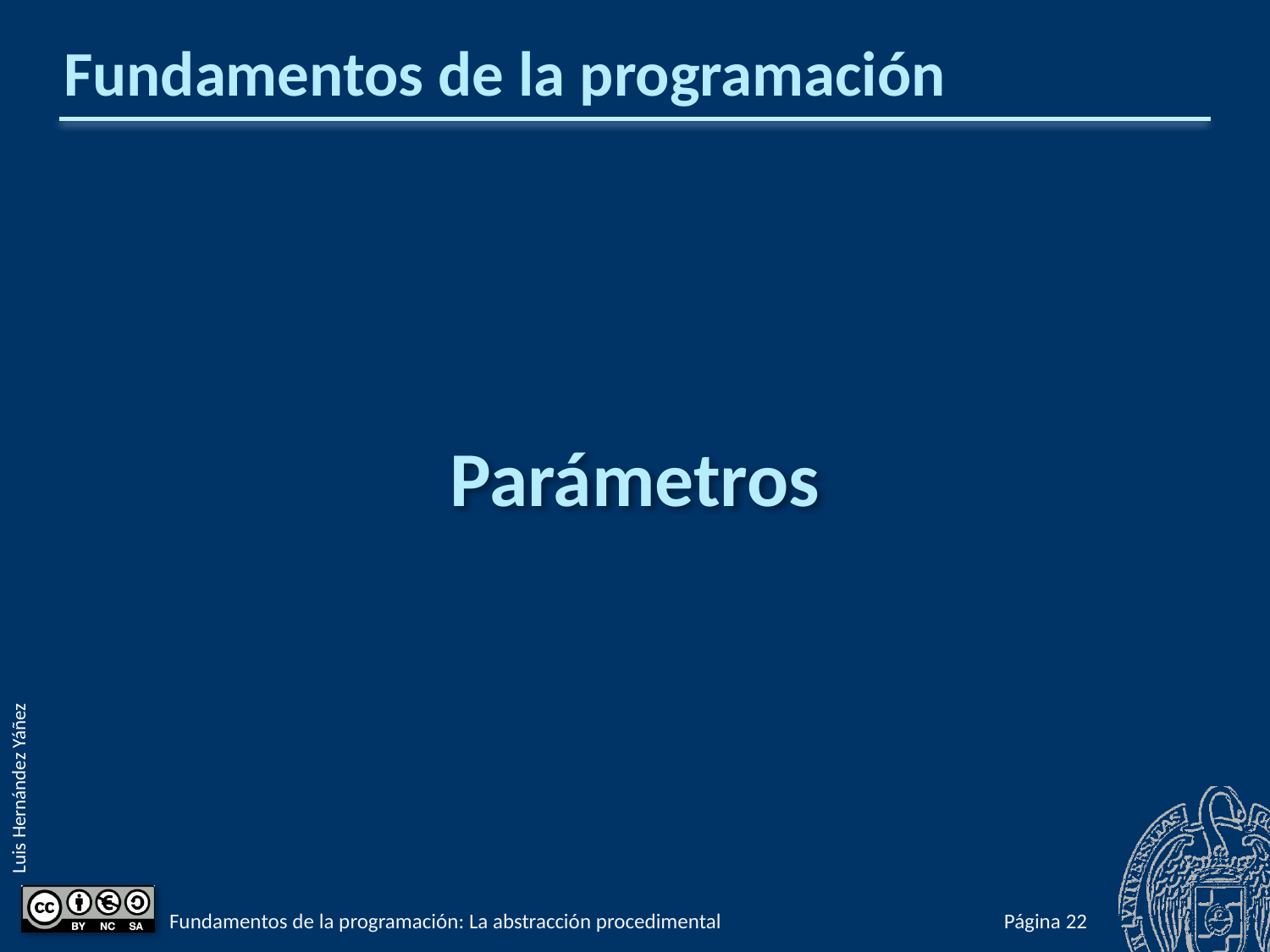

# Fundamentos de la programación
Parámetros
Fundamentos de la programación: La abstracción procedimental
Página 22